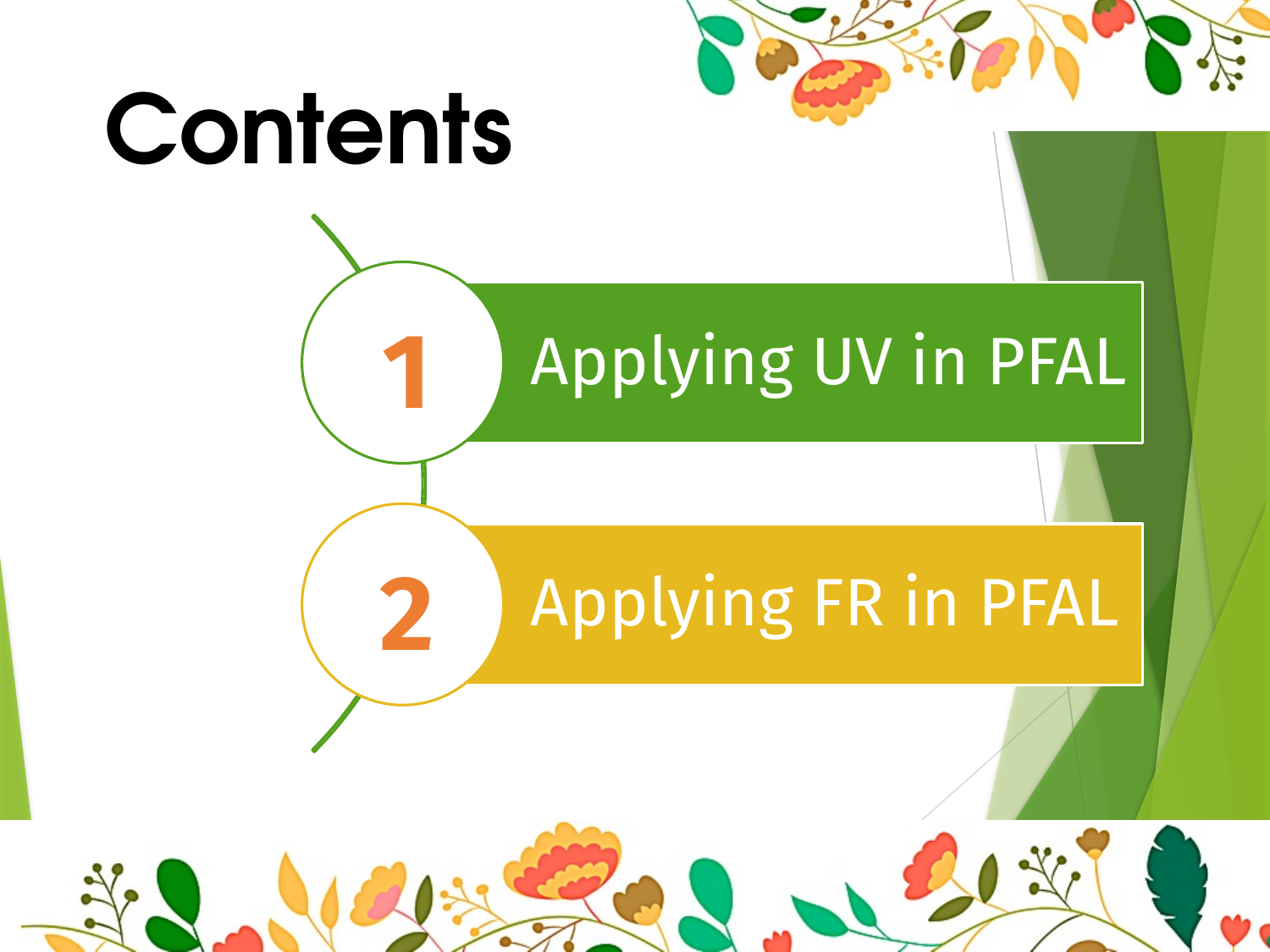

Contents
Applying UV in PFAL
Applying FR in PFAL
1
2